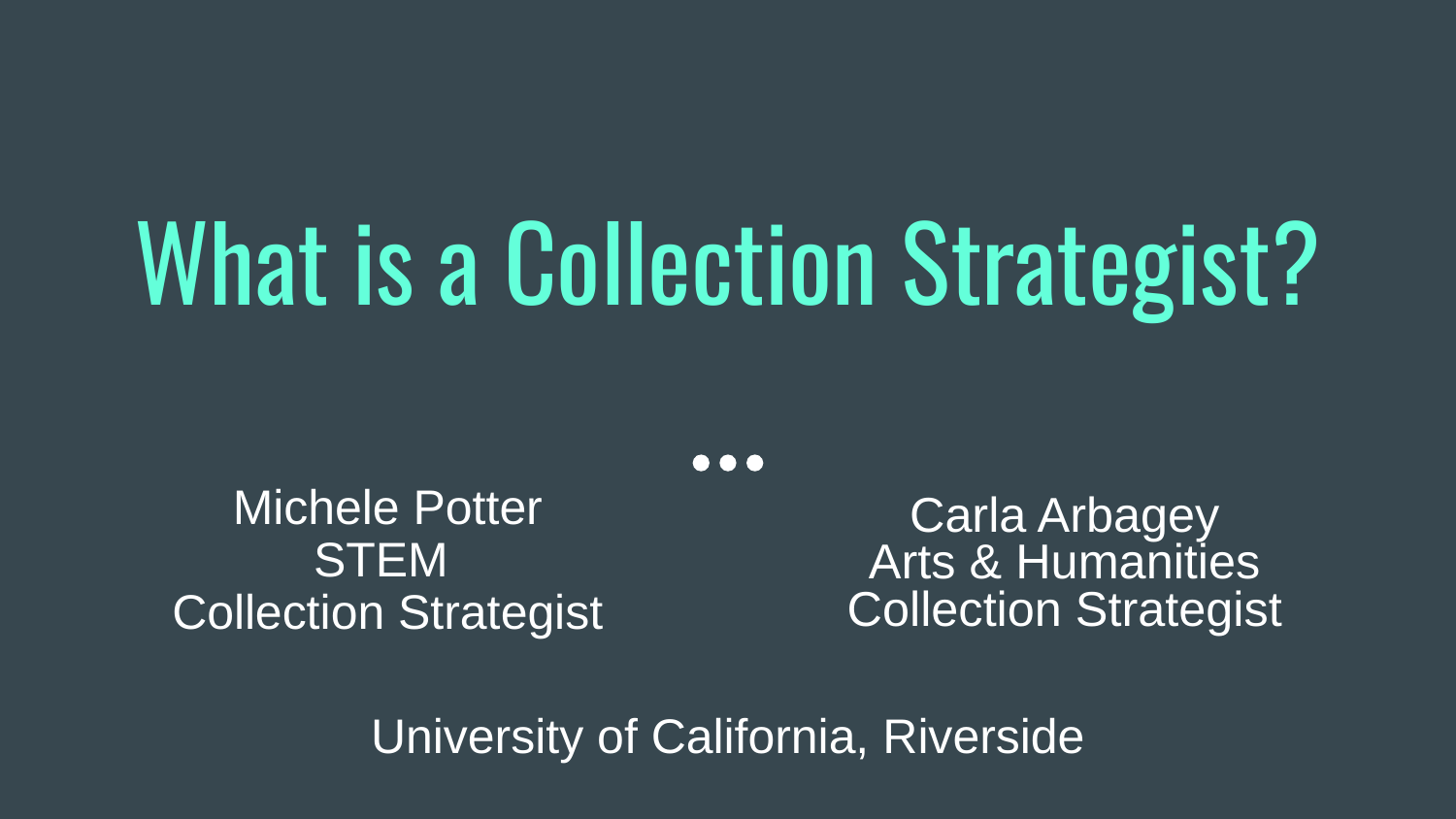

# What is a Collection Strategist?
Michele Potter
STEM
Collection Strategist
Carla Arbagey
Arts & Humanities Collection Strategist
University of California, Riverside